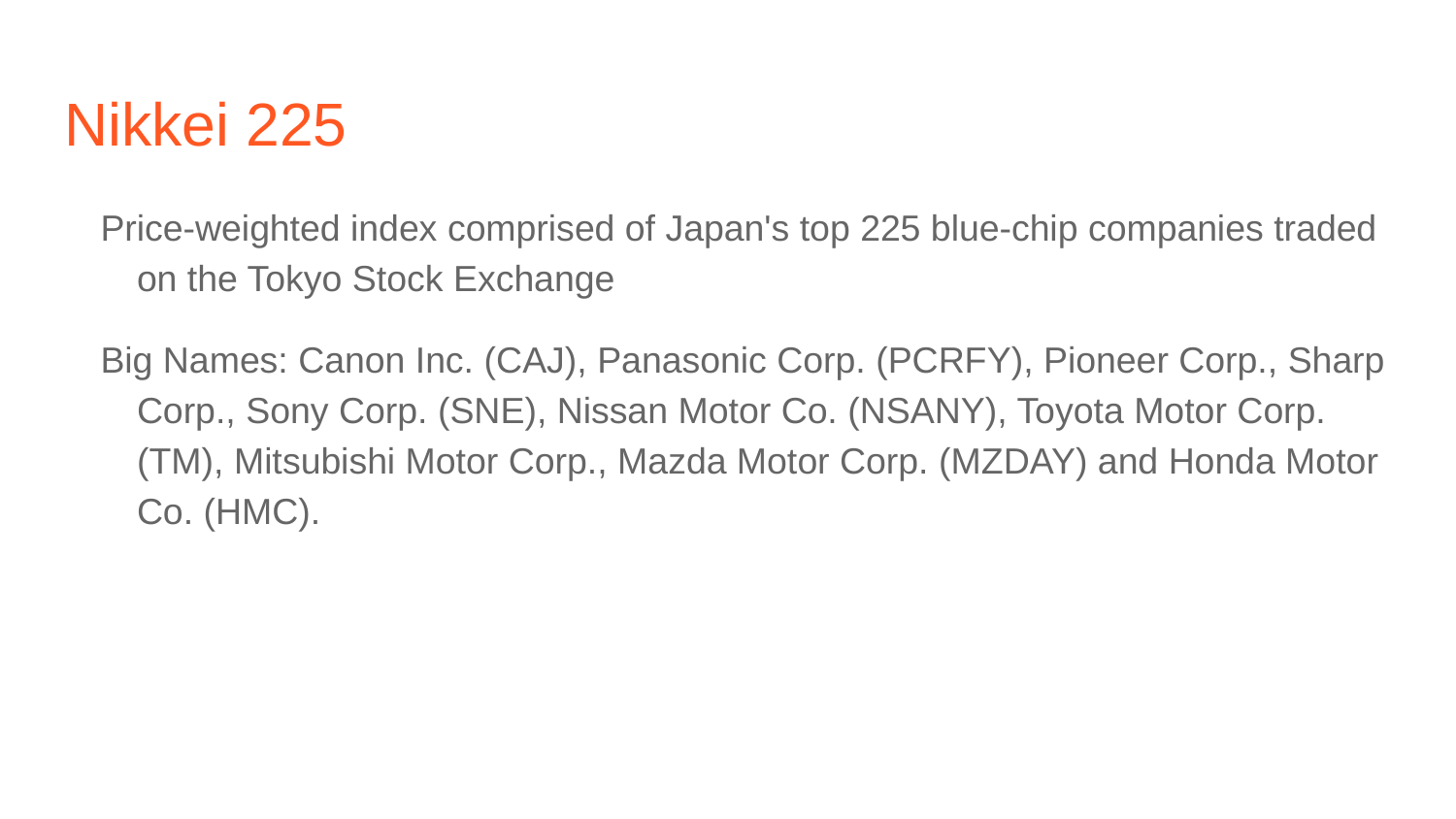

# Nikkei 225
Price-weighted index comprised of Japan's top 225 blue-chip companies traded on the Tokyo Stock Exchange
Big Names: Canon Inc. (CAJ), Panasonic Corp. (PCRFY), Pioneer Corp., Sharp Corp., Sony Corp. (SNE), Nissan Motor Co. (NSANY), Toyota Motor Corp. (TM), Mitsubishi Motor Corp., Mazda Motor Corp. (MZDAY) and Honda Motor Co. (HMC).